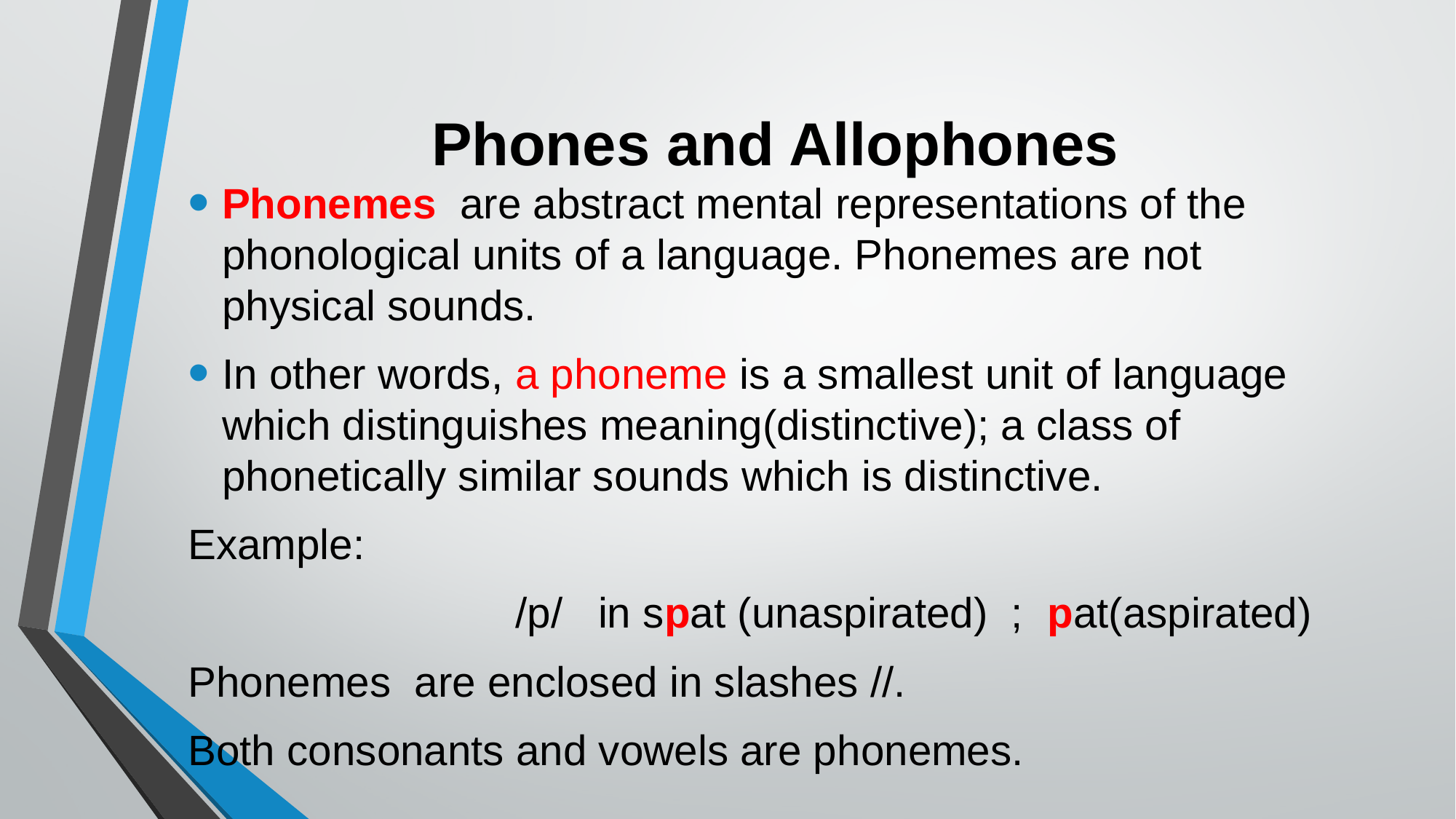

# Phones and Allophones

Phonemes  are abstract mental representations of the phonological units of a language. Phonemes are not physical sounds.
In other words, a phoneme is a smallest unit of language which distinguishes meaning(distinctive); a class of phonetically similar sounds which is distinctive.
Example:
			/p/   in spat (unaspirated)  ;  pat(aspirated)
Phonemes  are enclosed in slashes //.
Both consonants and vowels are phonemes.